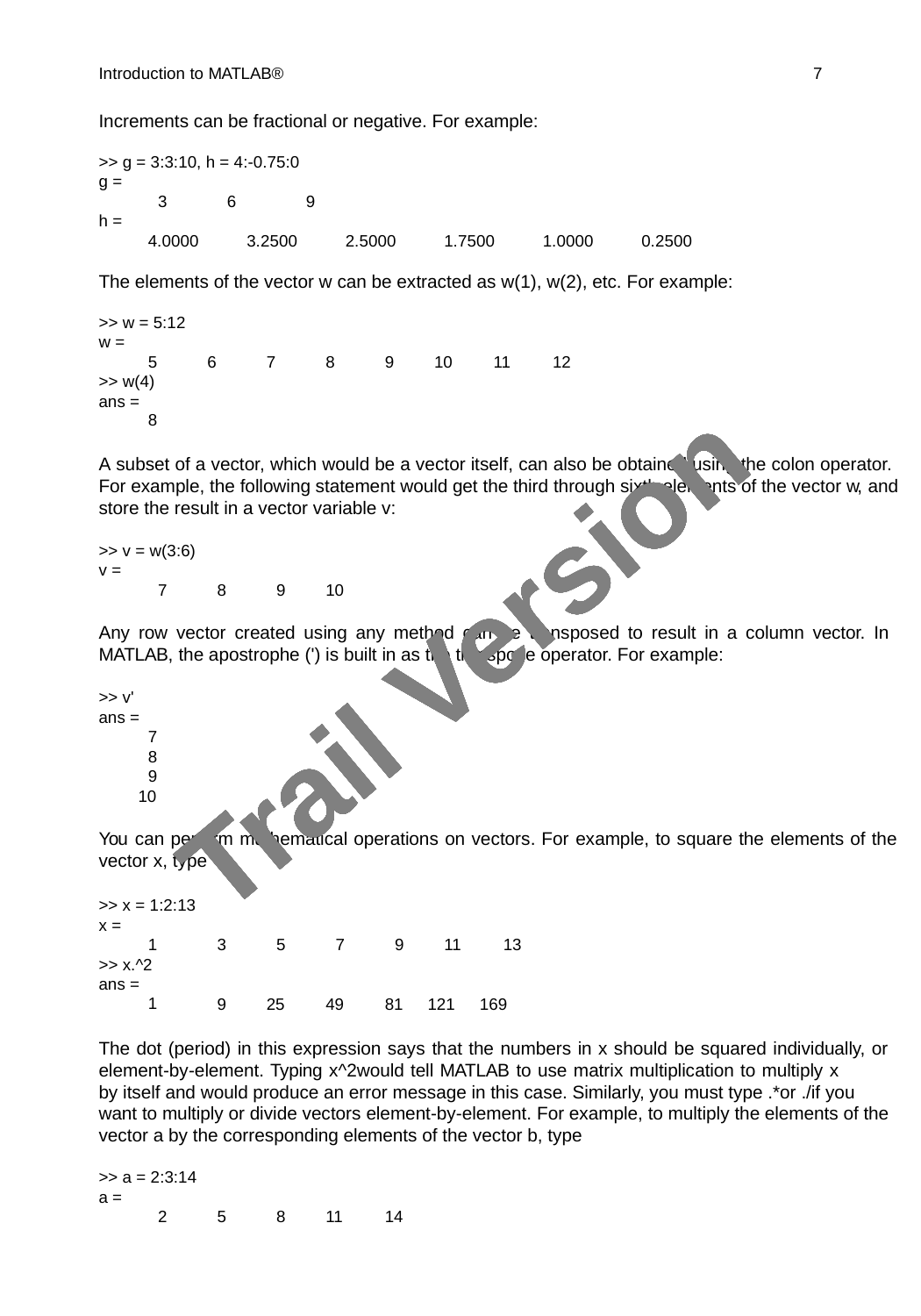

7
Introduction to MATLAB®
Increments can be fractional or negative. For example:
>> g = 3:3:10, h = 4:-0.75:0
g =
3
6
9
h =
4.0000
3.2500
2.5000
1.7500
1.0000
0.2500
The elements of the vector w can be extracted as w(1), w(2), etc. For example:
>> w = 5:12
w =
5
>> w(4)
ans =
8
6
7
8
9
10
11
12
A subset of a vector, which would be a vector itself, can also be obtained using the colon operator.
For example, the following statement would get the third through sixth elements of the vector w, and
store the result in a vector variable v:
>> v = w(3:6)
v =
7
8
9
10
Trail Version
Trail Version
Trail Version
Trail Version
Trail Version
Trail Version
Trail Version
Trail Version
Trail Version
Trail Version
Trail Version
Trail Version
Trail Version
Any row vector created using any method can be transposed to result in a column vector. In
MATLAB, the apostrophe (') is built in as the transpose operator. For example:
>> v'
ans =
7
8
9
10
You can perform mathematical operations on vectors. For example, to square the elements of the
vector x, type
>> x = 1:2:13
x =
1
>> x.^2
ans =
1
3
5
7
9
11
13
9
25
49
81 121 169
The dot (period) in this expression says that the numbers in x should be squared individually, or
element-by-element. Typing x^2would tell MATLAB to use matrix multiplication to multiply x
by itself and would produce an error message in this case. Similarly, you must type .*or ./if you
want to multiply or divide vectors element-by-element. For example, to multiply the elements of the
vector a by the corresponding elements of the vector b, type
>> a = 2:3:14
a =
2
5
8
11
14